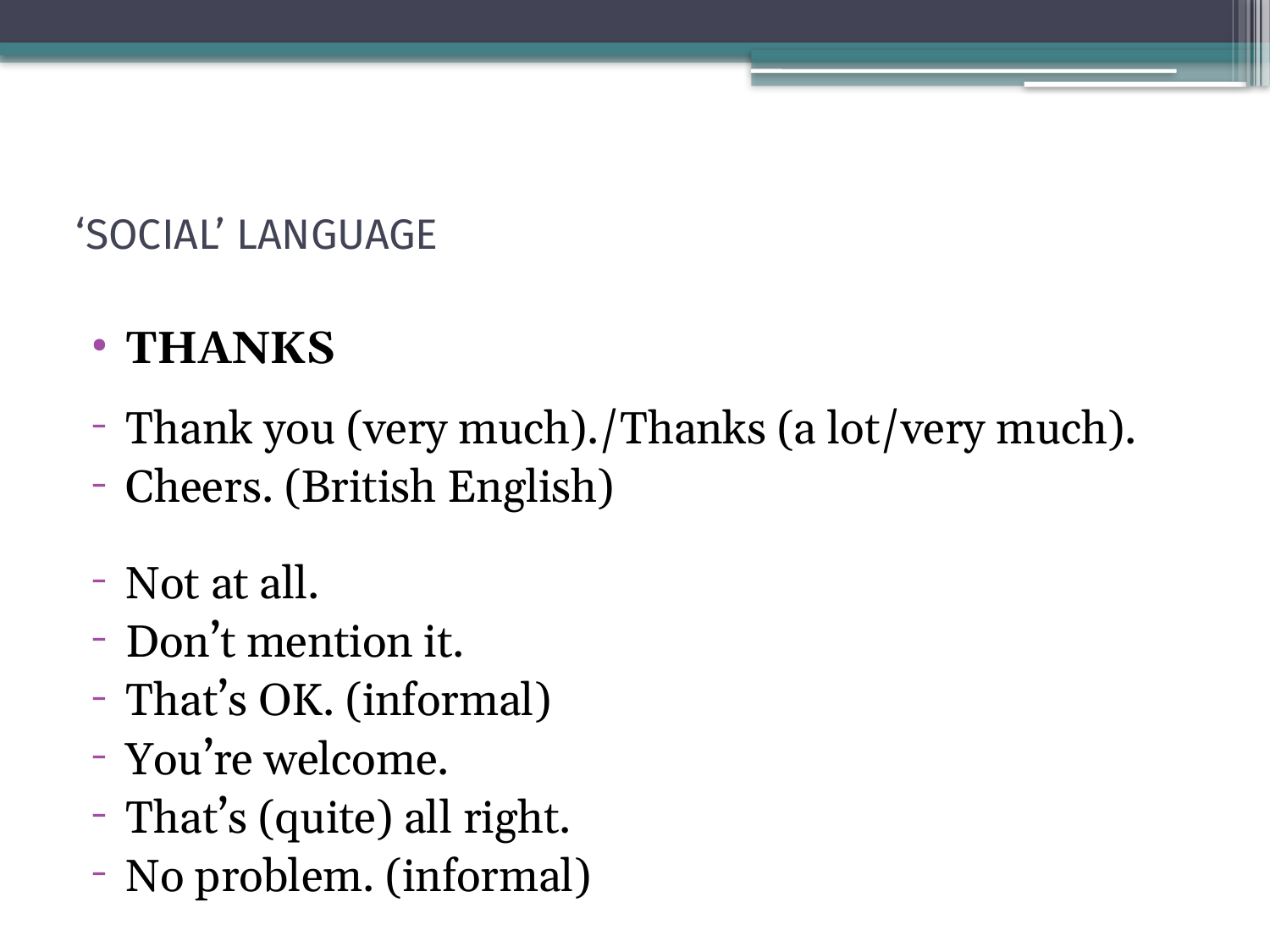

# ‘SOCIAL’ LANGUAGE
THANKS

Thank you (very much)./Thanks (a lot/very much).
Cheers. (British English)

Not at all.
Don’t mention it.
That’s OK. (informal)
You’re welcome.
That’s (quite) all right.
No problem. (informal)